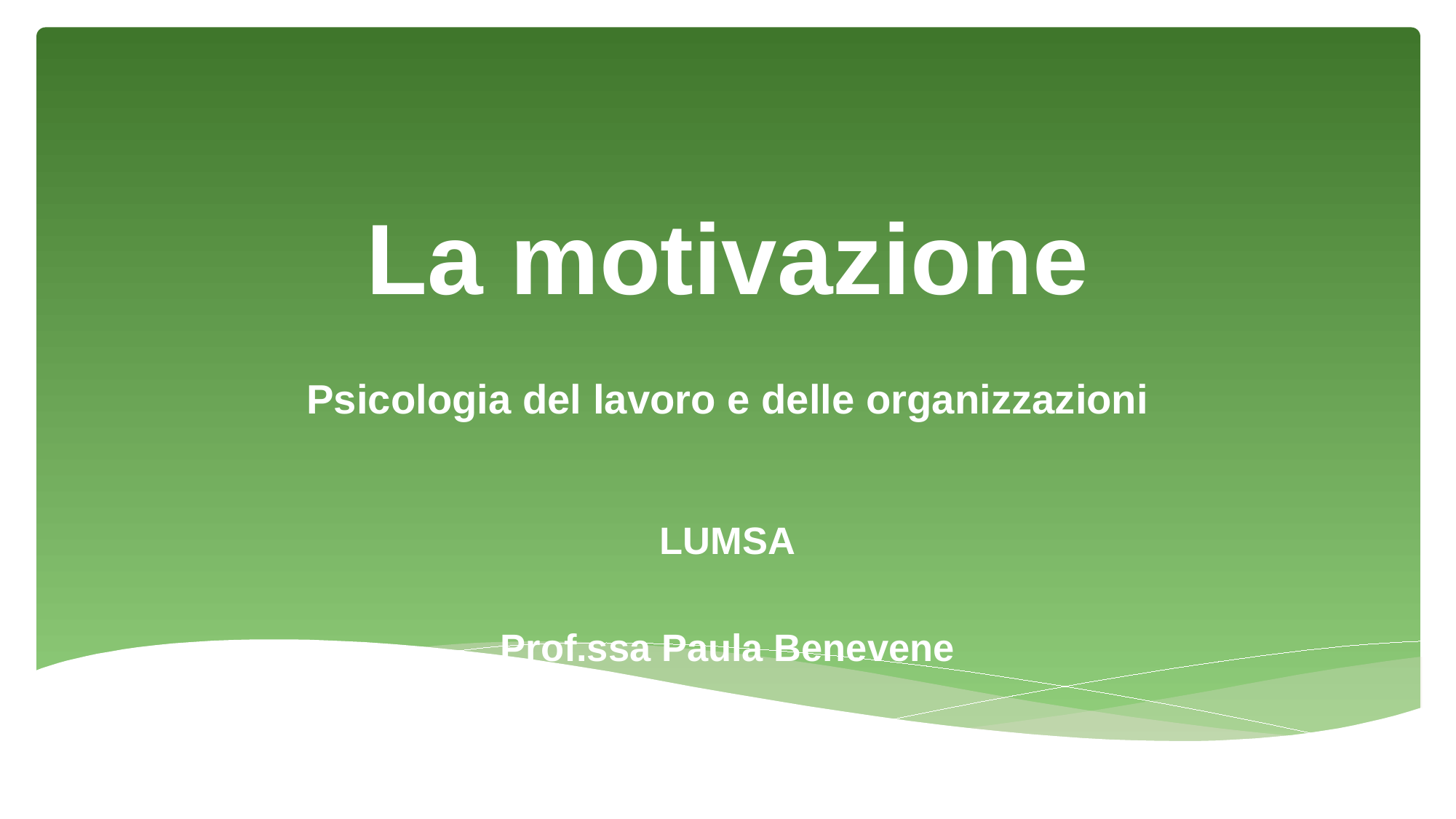

# La motivazione Psicologia del lavoro e delle organizzazioni

LUMSA

Prof.ssa Paula Benevene